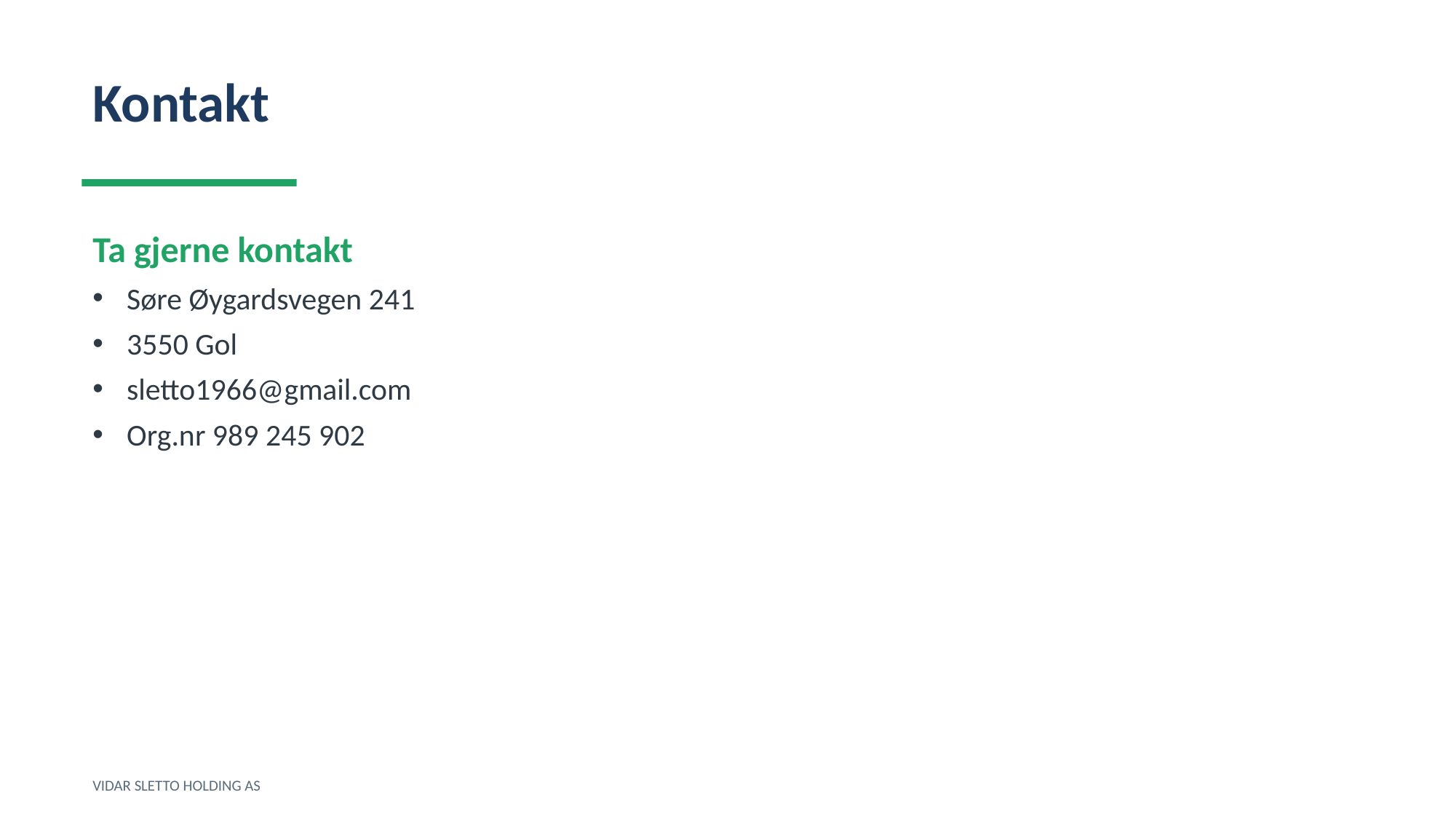

Kontakt

Ta gjerne kontakt
Søre Øygardsvegen 241
3550 Gol
sletto1966@gmail.com
Org.nr 989 245 902
VIDAR SLETTO HOLDING AS